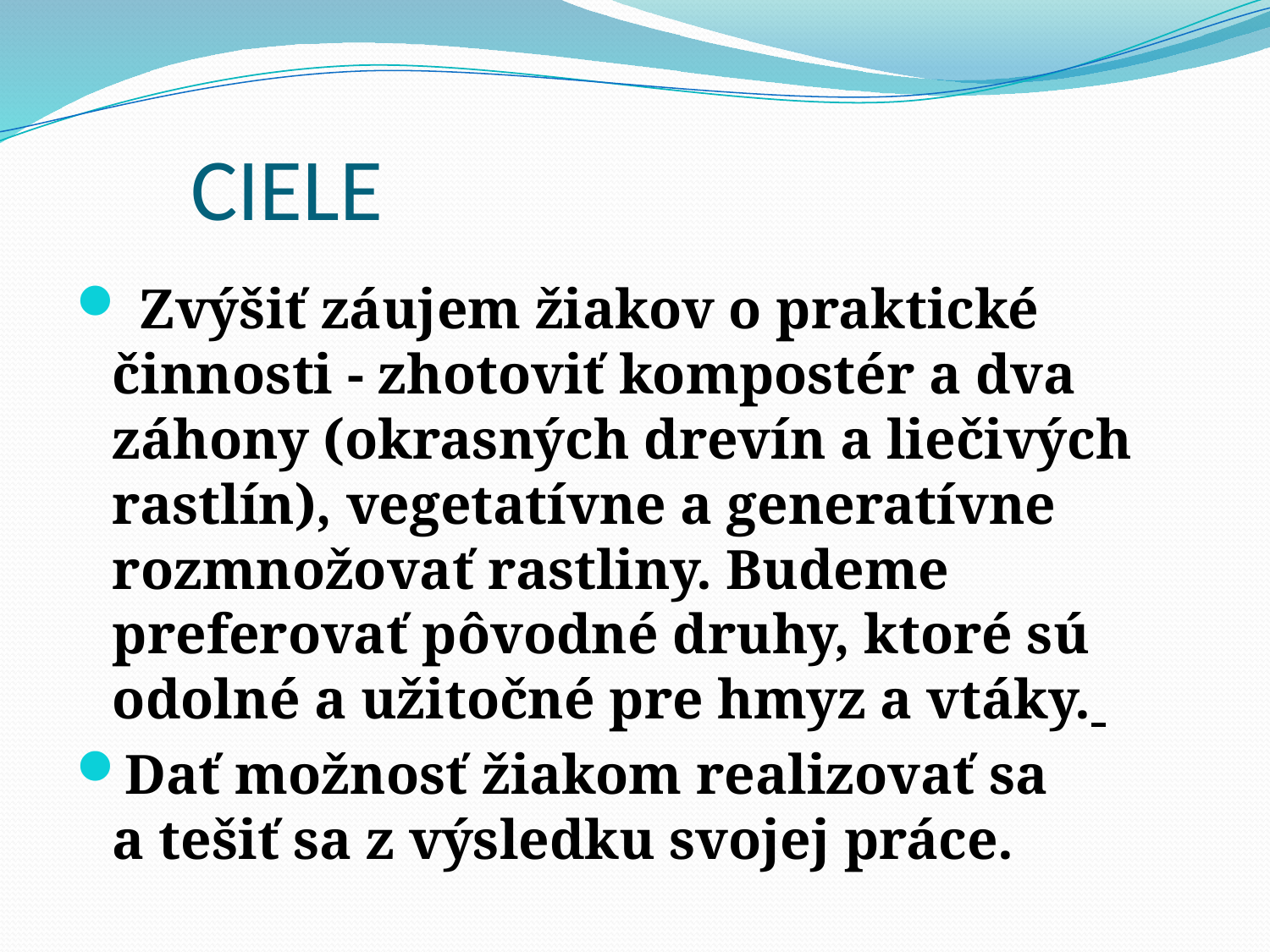

# CIELE
 Zvýšiť záujem žiakov o praktické činnosti - zhotoviť kompostér a dva záhony (okrasných drevín a liečivých rastlín), vegetatívne a generatívne rozmnožovať rastliny. Budeme preferovať pôvodné druhy, ktoré sú odolné a užitočné pre hmyz a vtáky.
Dať možnosť žiakom realizovať sa a tešiť sa z výsledku svojej práce.